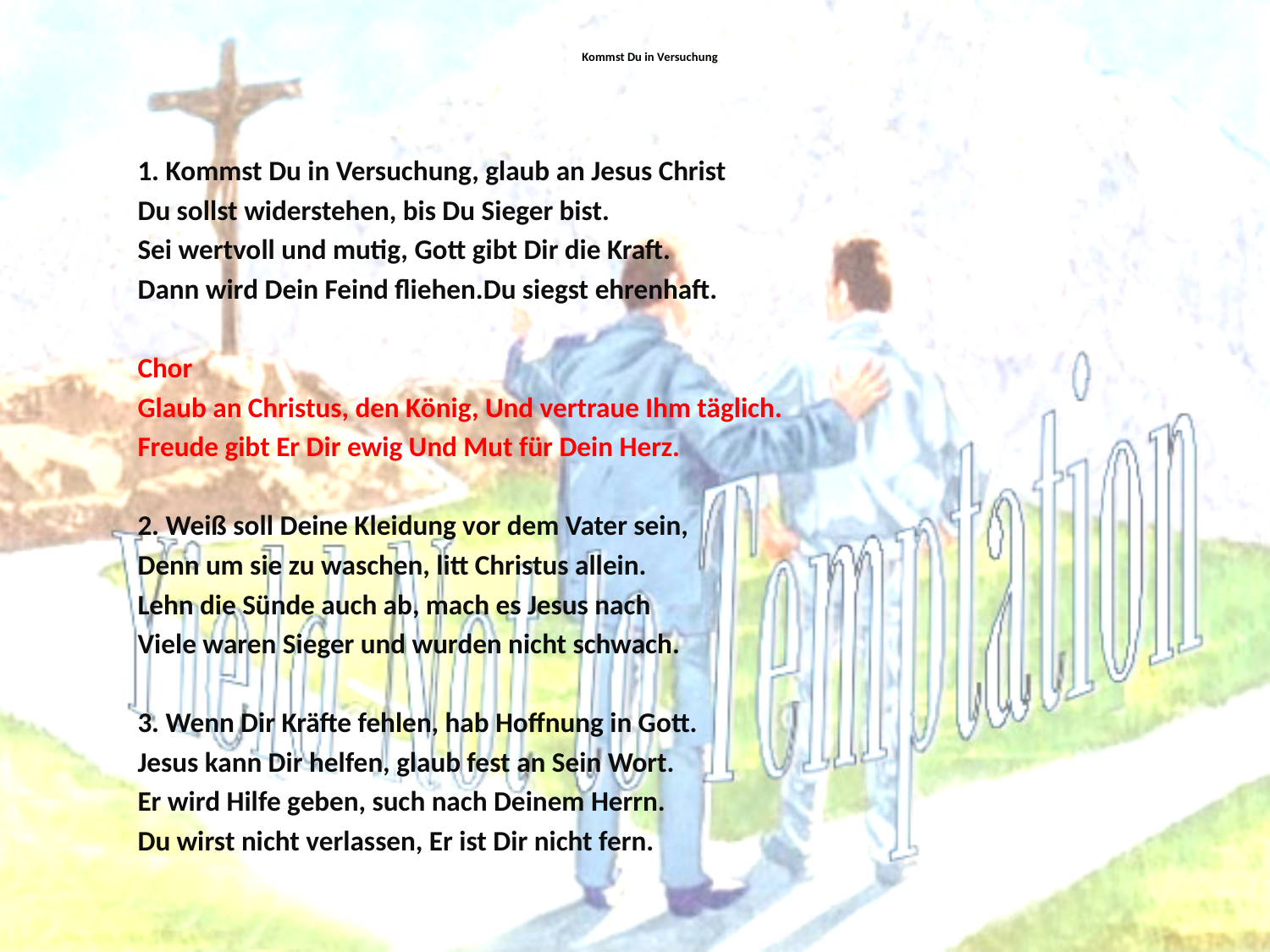

# Kommst Du in Versuchung
1. Kommst Du in Versuchung, glaub an Jesus Christ
Du sollst widerstehen, bis Du Sieger bist.
Sei wertvoll und mutig, Gott gibt Dir die Kraft.
Dann wird Dein Feind fliehen.Du siegst ehrenhaft.

Chor
Glaub an Christus, den König, Und vertraue Ihm täglich.
Freude gibt Er Dir ewig Und Mut für Dein Herz.

2. Weiß soll Deine Kleidung vor dem Vater sein,
Denn um sie zu waschen, litt Christus allein.
Lehn die Sünde auch ab, mach es Jesus nach
Viele waren Sieger und wurden nicht schwach.

3. Wenn Dir Kräfte fehlen, hab Hoffnung in Gott.
Jesus kann Dir helfen, glaub fest an Sein Wort.
Er wird Hilfe geben, such nach Deinem Herrn.
Du wirst nicht verlassen, Er ist Dir nicht fern.